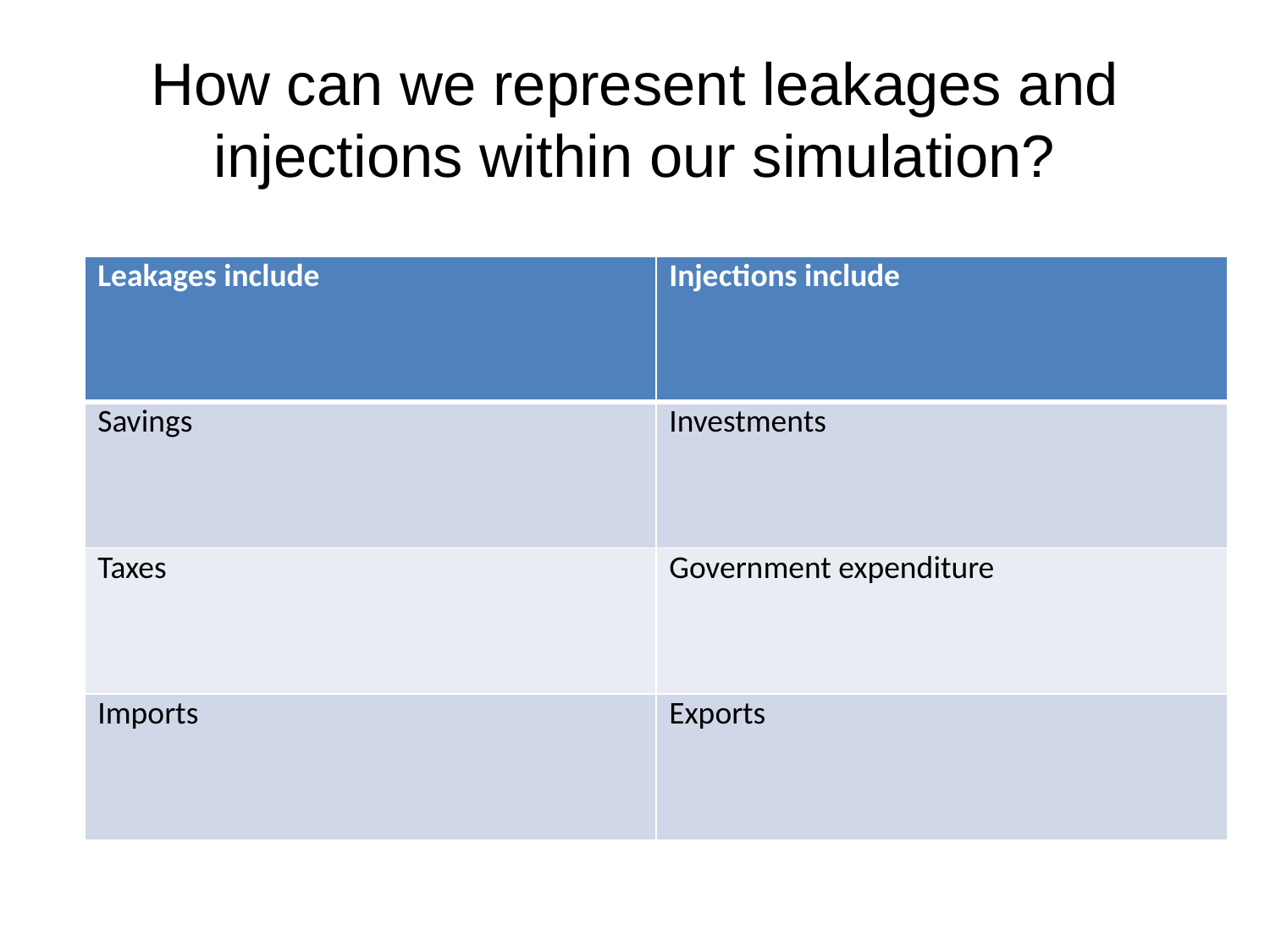

# How can we represent leakages and injections within our simulation?

| Leakages include | Injections include |
| --- | --- |
| Savings | Investments |
| Taxes | Government expenditure |
| Imports | Exports |